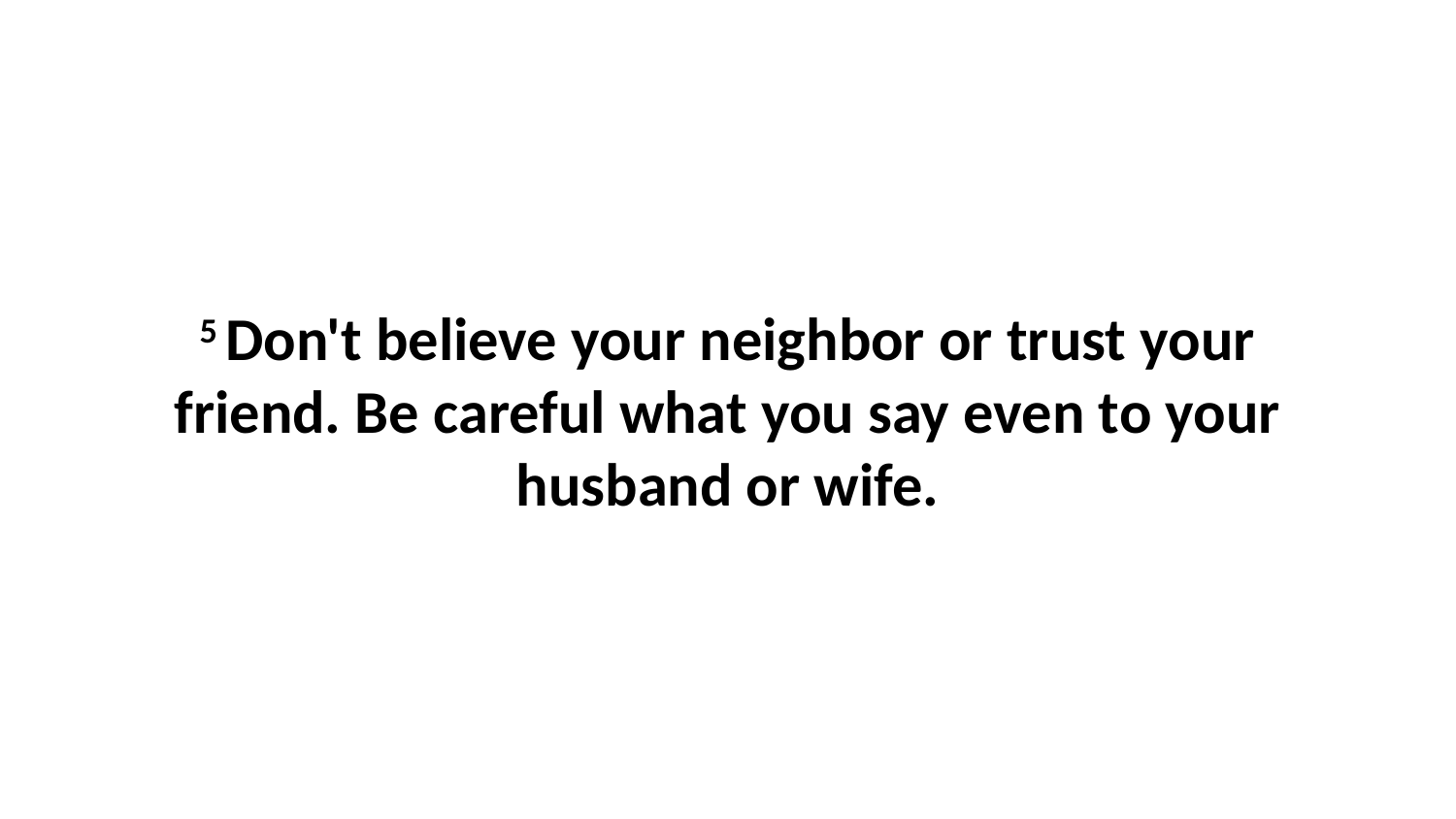

5 Don't believe your neighbor or trust your friend. Be careful what you say even to your husband or wife.